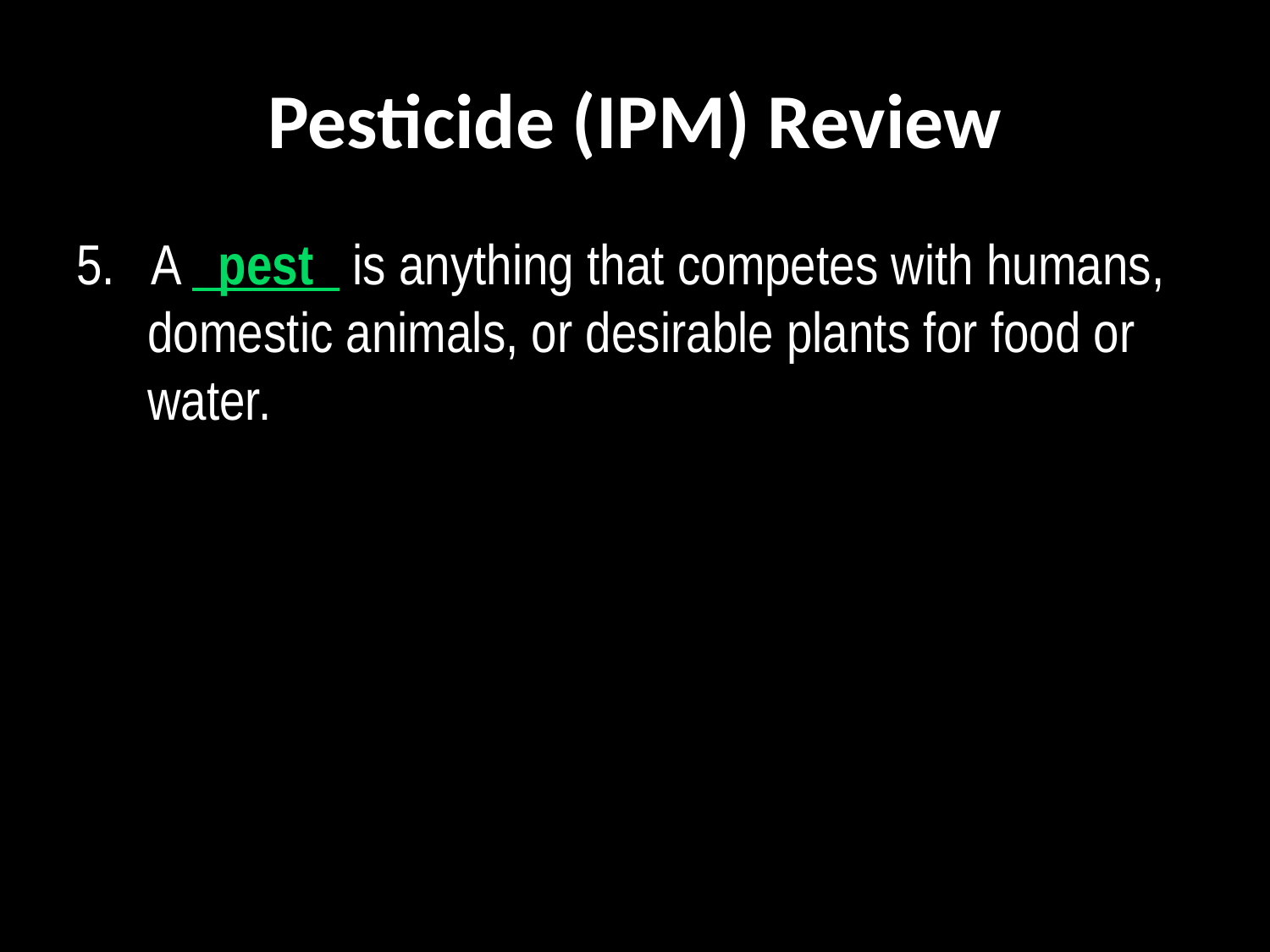

# Pesticide (IPM) Review
5.   A   pest   is anything that competes with humans, domestic animals, or desirable plants for food or water.